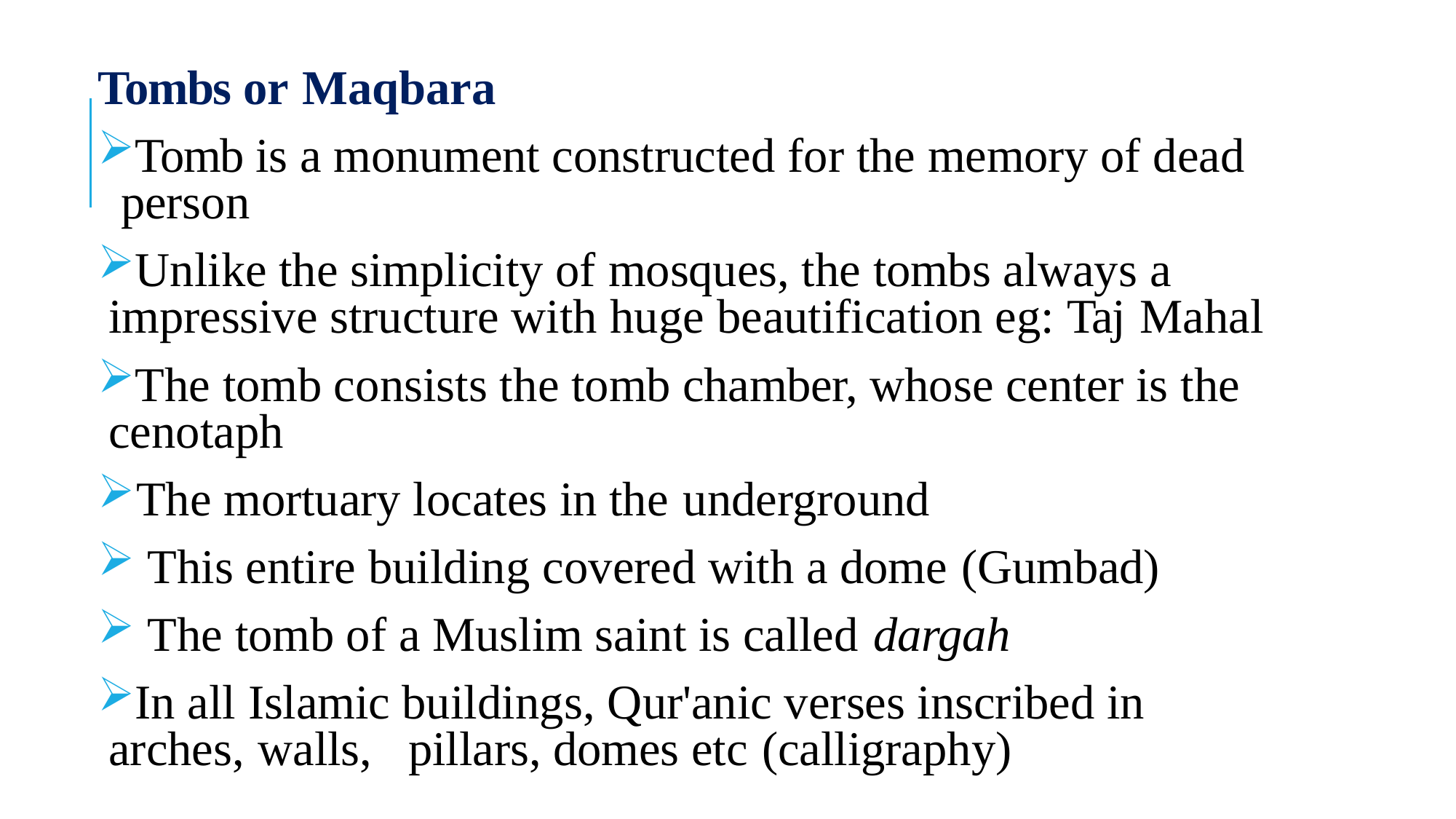

Tombs or Maqbara
Tomb is a monument constructed for the memory of dead  person
Unlike the simplicity of mosques, the tombs always a  impressive structure with huge beautification eg: Taj Mahal
The tomb consists the tomb chamber, whose center is the  cenotaph
The mortuary locates in the underground
This entire building covered with a dome (Gumbad)
The tomb of a Muslim saint is called dargah
In all Islamic buildings, Qur'anic verses inscribed in  arches, walls,	pillars, domes etc (calligraphy)